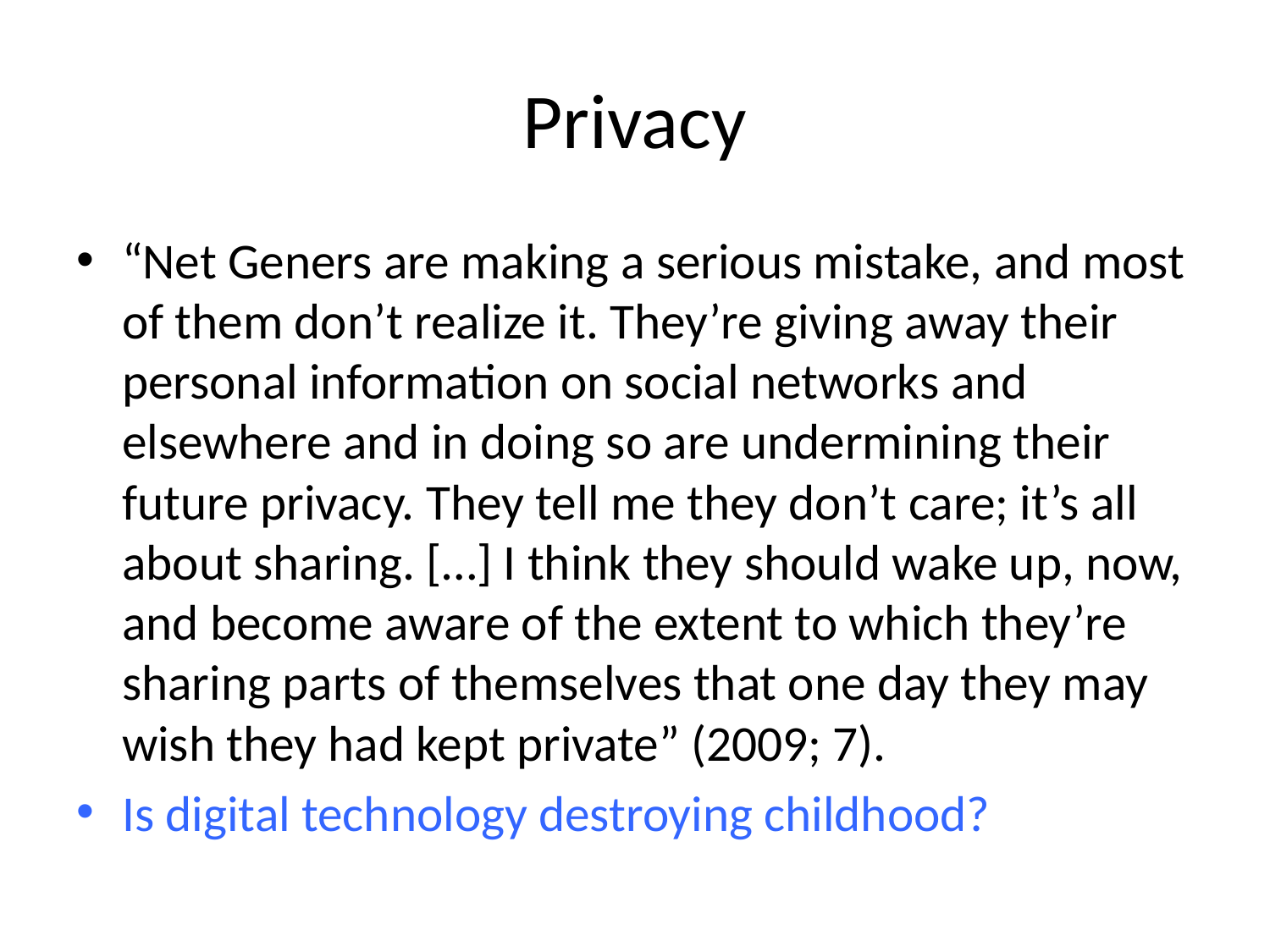

# Privacy
“Net Geners are making a serious mistake, and most of them don’t realize it. They’re giving away their personal information on social networks and elsewhere and in doing so are undermining their future privacy. They tell me they don’t care; it’s all about sharing. […] I think they should wake up, now, and become aware of the extent to which they’re sharing parts of themselves that one day they may wish they had kept private” (2009; 7).
Is digital technology destroying childhood?